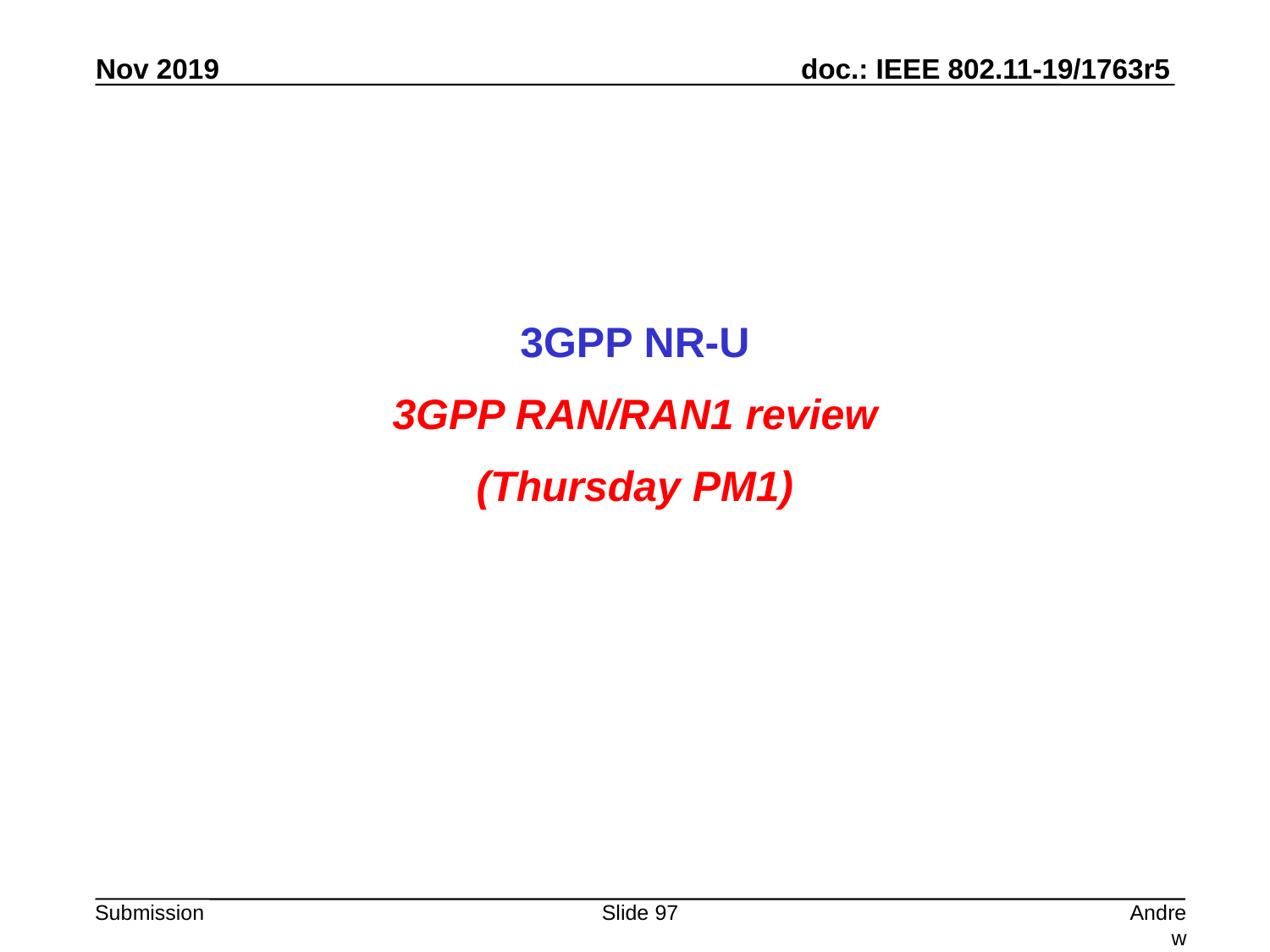

3GPP NR-U
3GPP RAN/RAN1 review
(Thursday PM1)
Slide 97
Andrew Myles, Cisco